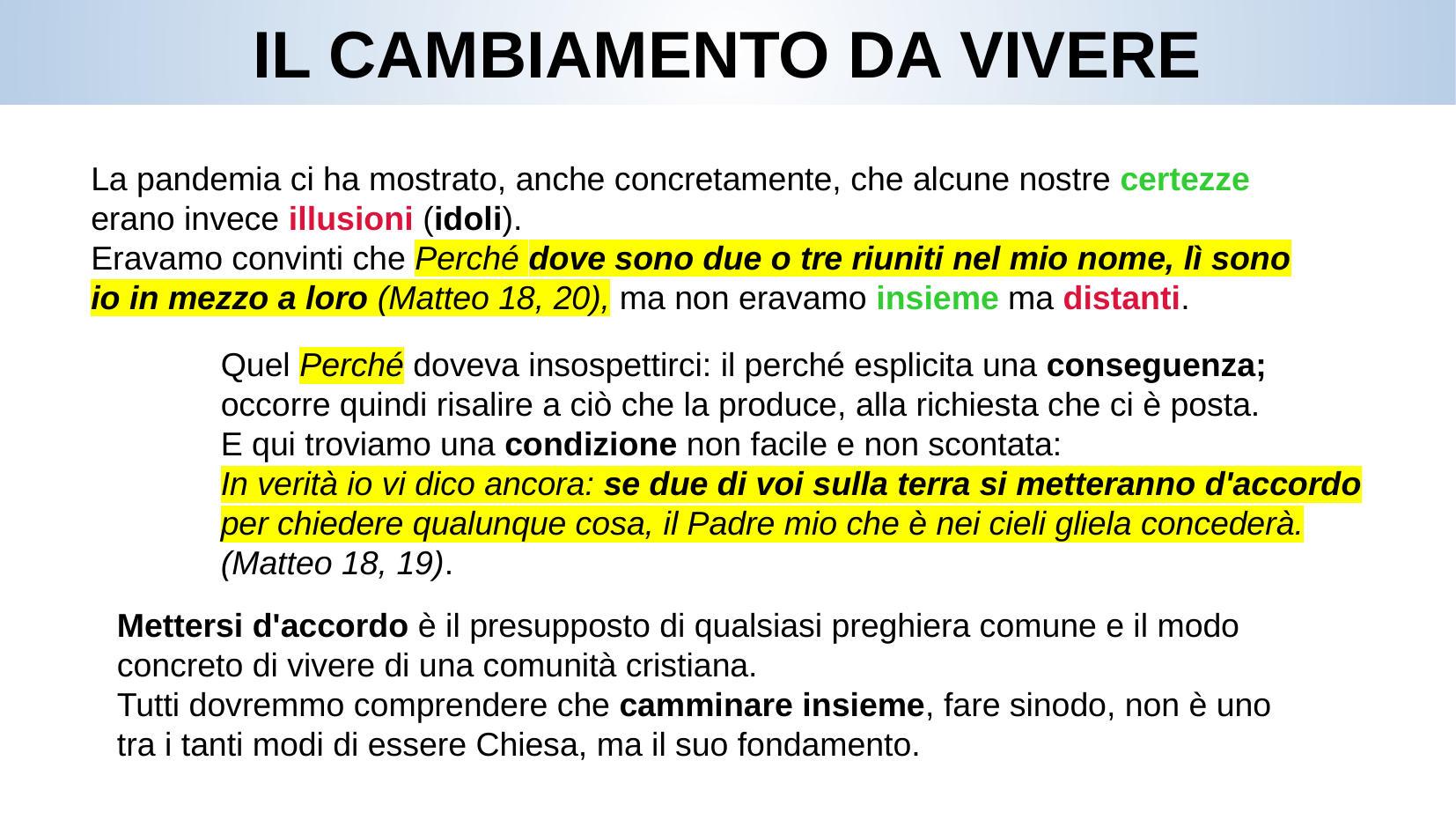

# IL CAMBIAMENTO DA VIVERE
La pandemia ci ha mostrato, anche concretamente, che alcune nostre certezze erano invece illusioni (idoli).
Eravamo convinti che Perché dove sono due o tre riuniti nel mio nome, lì sono io in mezzo a loro (Matteo 18, 20), ma non eravamo insieme ma distanti.
Quel Perché doveva insospettirci: il perché esplicita una conseguenza;
occorre quindi risalire a ciò che la produce, alla richiesta che ci è posta.
E qui troviamo una condizione non facile e non scontata:
In verità io vi dico ancora: se due di voi sulla terra si metteranno d'accordo per chiedere qualunque cosa, il Padre mio che è nei cieli gliela concederà. (Matteo 18, 19).
Mettersi d'accordo è il presupposto di qualsiasi preghiera comune e il modo concreto di vivere di una comunità cristiana.
Tutti dovremmo comprendere che camminare insieme, fare sinodo, non è uno tra i tanti modi di essere Chiesa, ma il suo fondamento.